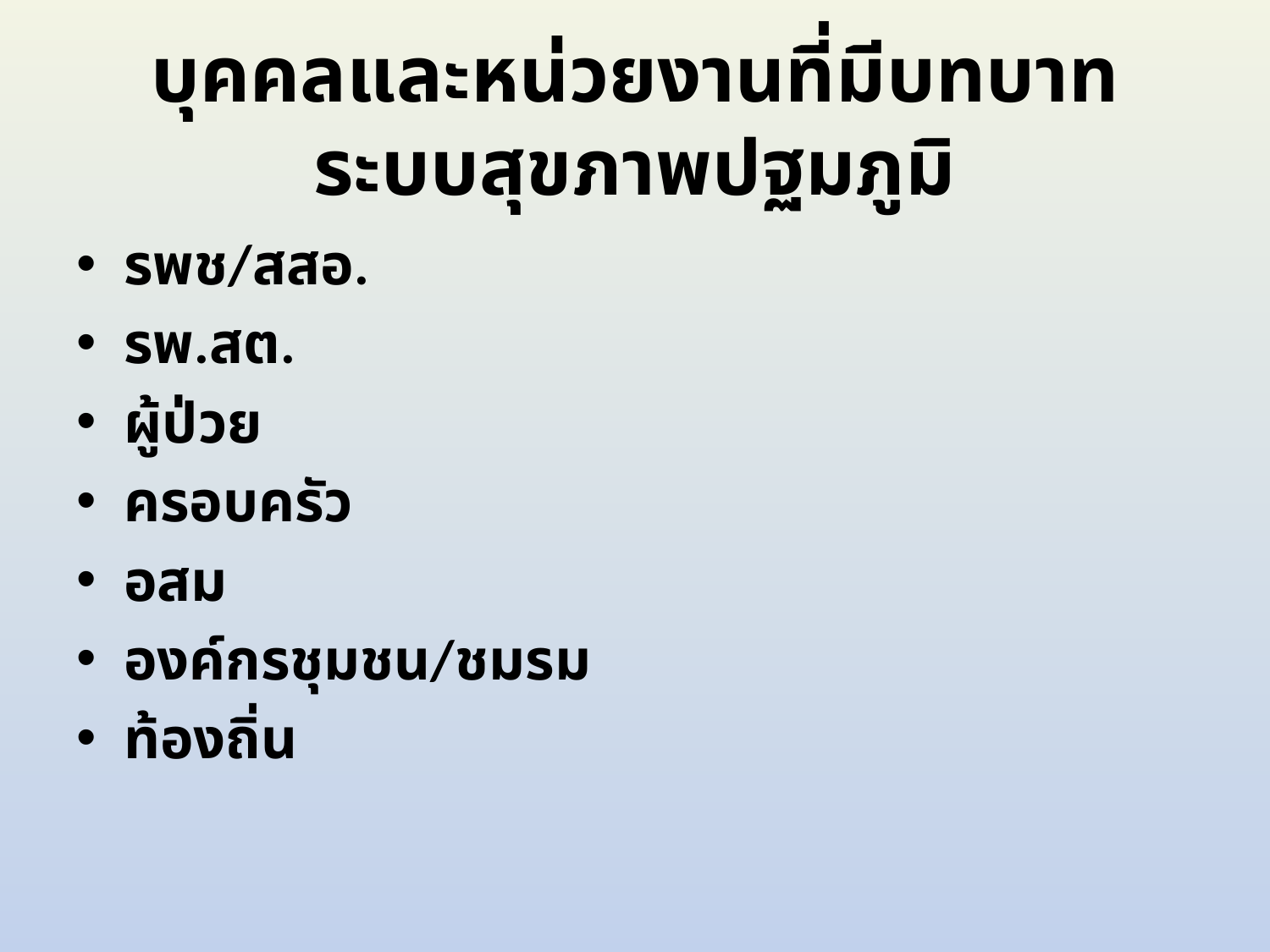

# บุคคลและหน่วยงานที่มีบทบาทระบบสุขภาพปฐมภูมิ
รพช/สสอ.
รพ.สต.
ผู้ป่วย
ครอบครัว
อสม
องค์กรชุมชน/ชมรม
ท้องถิ่น